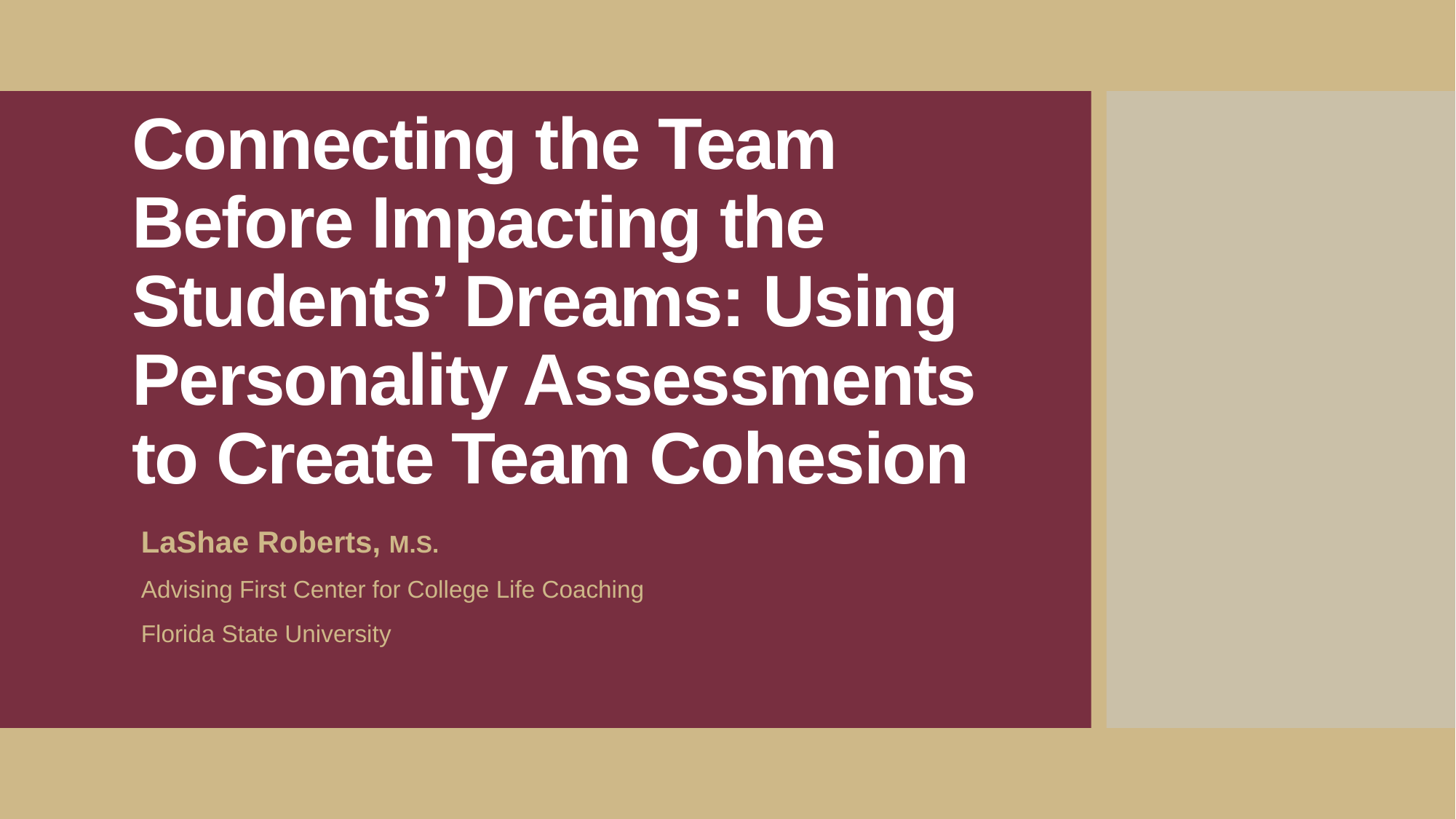

# Connecting the Team Before Impacting the Students’ Dreams: Using Personality Assessments to Create Team Cohesion
LaShae Roberts, M.S.
Advising First Center for College Life Coaching
Florida State University